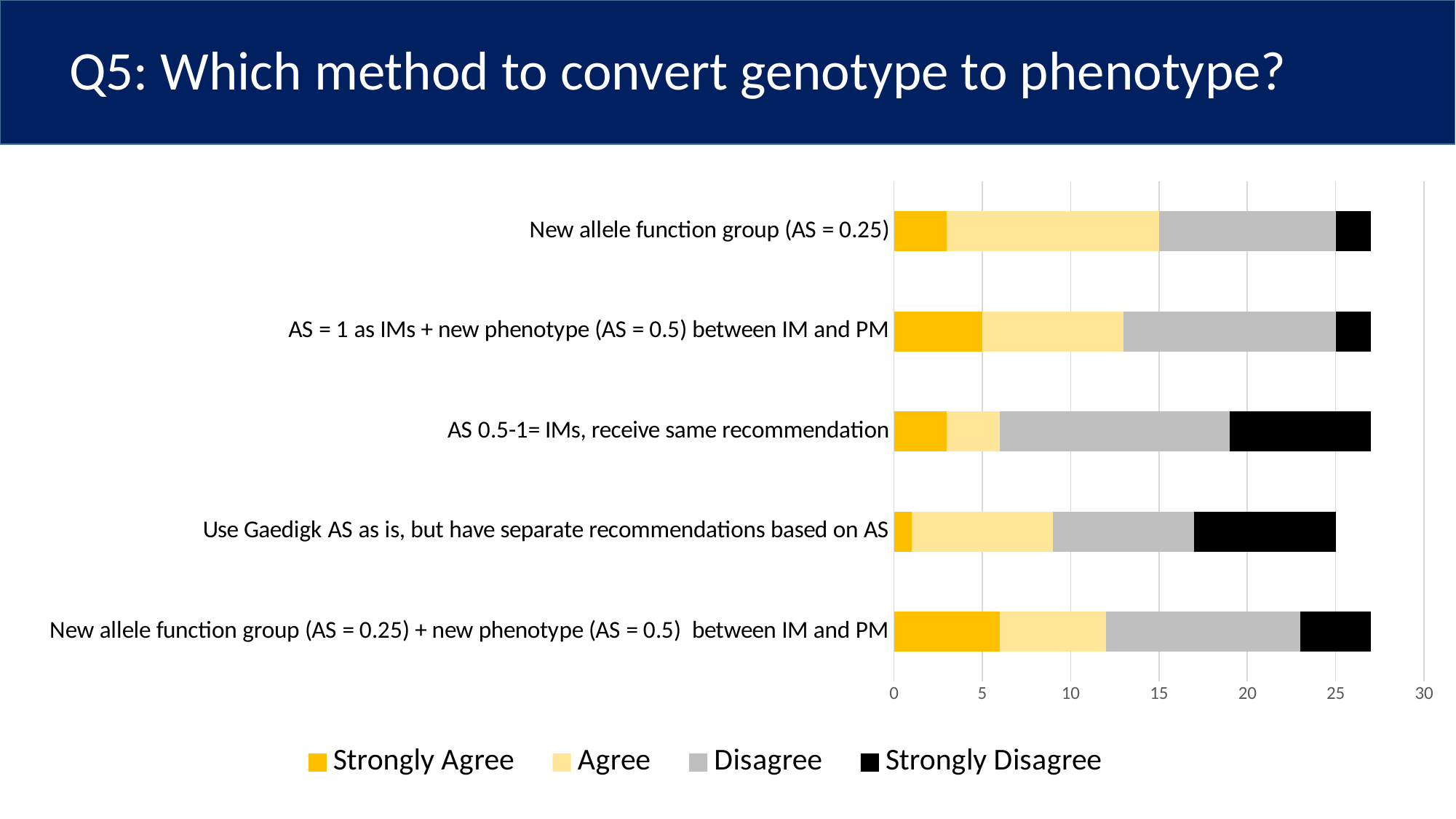

Q5: Which method to convert genotype to phenotype?

### Chart

| Category | Strongly Agree | Agree | Disagree | Strongly Disagree |
|---|---|---|---|---|
| New allele function group (AS = 0.25) + new phenotype (AS = 0.5)  between IM and PM | 6.0 | 6.0 | 11.0 | 4.0 |
| Use Gaedigk AS as is, but have separate recommendations based on AS | 1.0 | 8.0 | 8.0 | 8.0 |
| AS 0.5-1= IMs, receive same recommendation | 3.0 | 3.0 | 13.0 | 8.0 |
| AS = 1 as IMs + new phenotype (AS = 0.5) between IM and PM | 5.0 | 8.0 | 12.0 | 2.0 |
| New allele function group (AS = 0.25) | 3.0 | 12.0 | 10.0 | 2.0 |